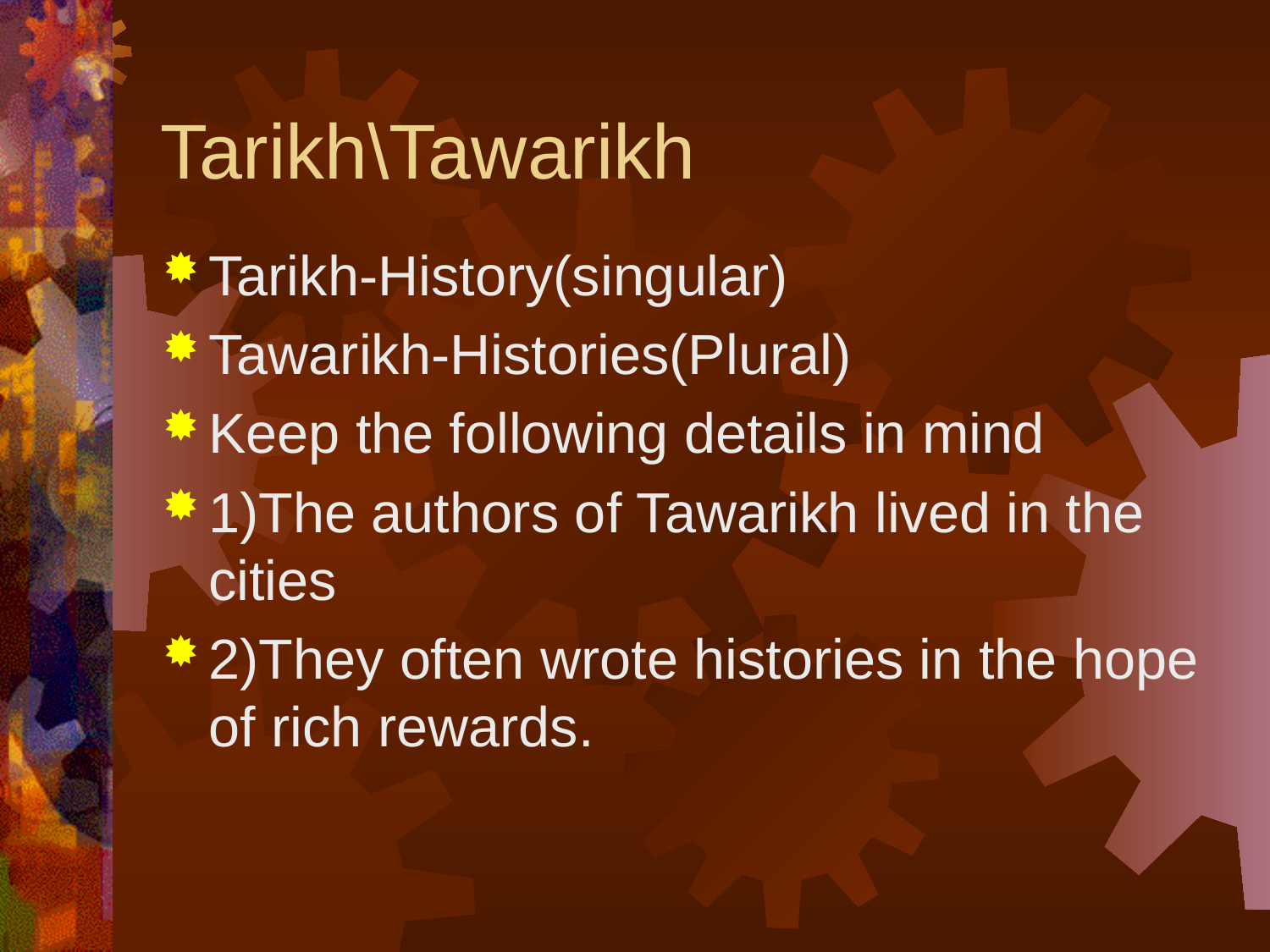

# Tarikh\Tawarikh
Tarikh-History(singular)
Tawarikh-Histories(Plural)
Keep the following details in mind
1)The authors of Tawarikh lived in the cities
2)They often wrote histories in the hope of rich rewards.